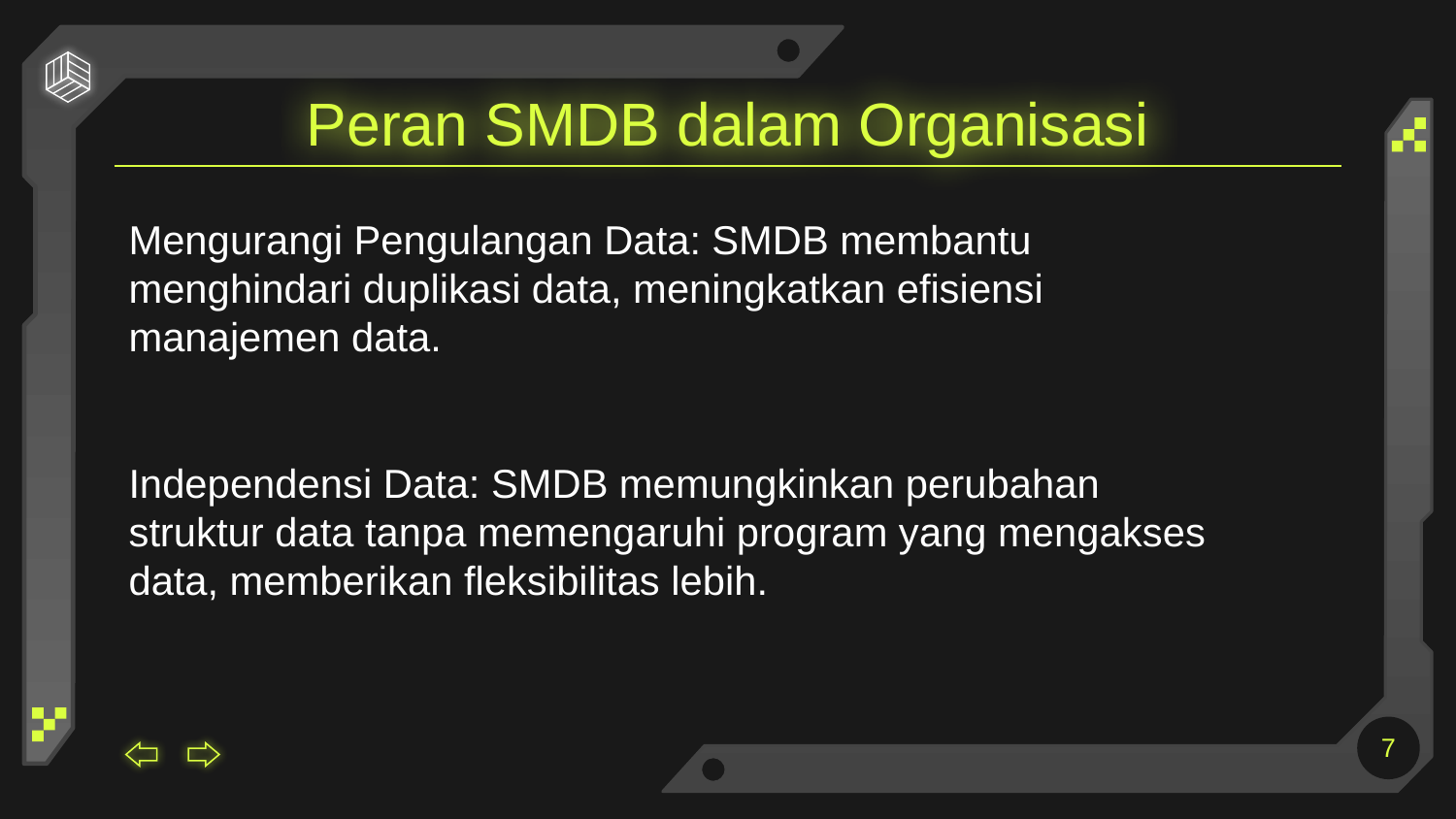

# Peran SMDB dalam Organisasi
Mengurangi Pengulangan Data: SMDB membantu menghindari duplikasi data, meningkatkan efisiensi manajemen data.

Independensi Data: SMDB memungkinkan perubahan struktur data tanpa memengaruhi program yang mengakses data, memberikan fleksibilitas lebih.
7